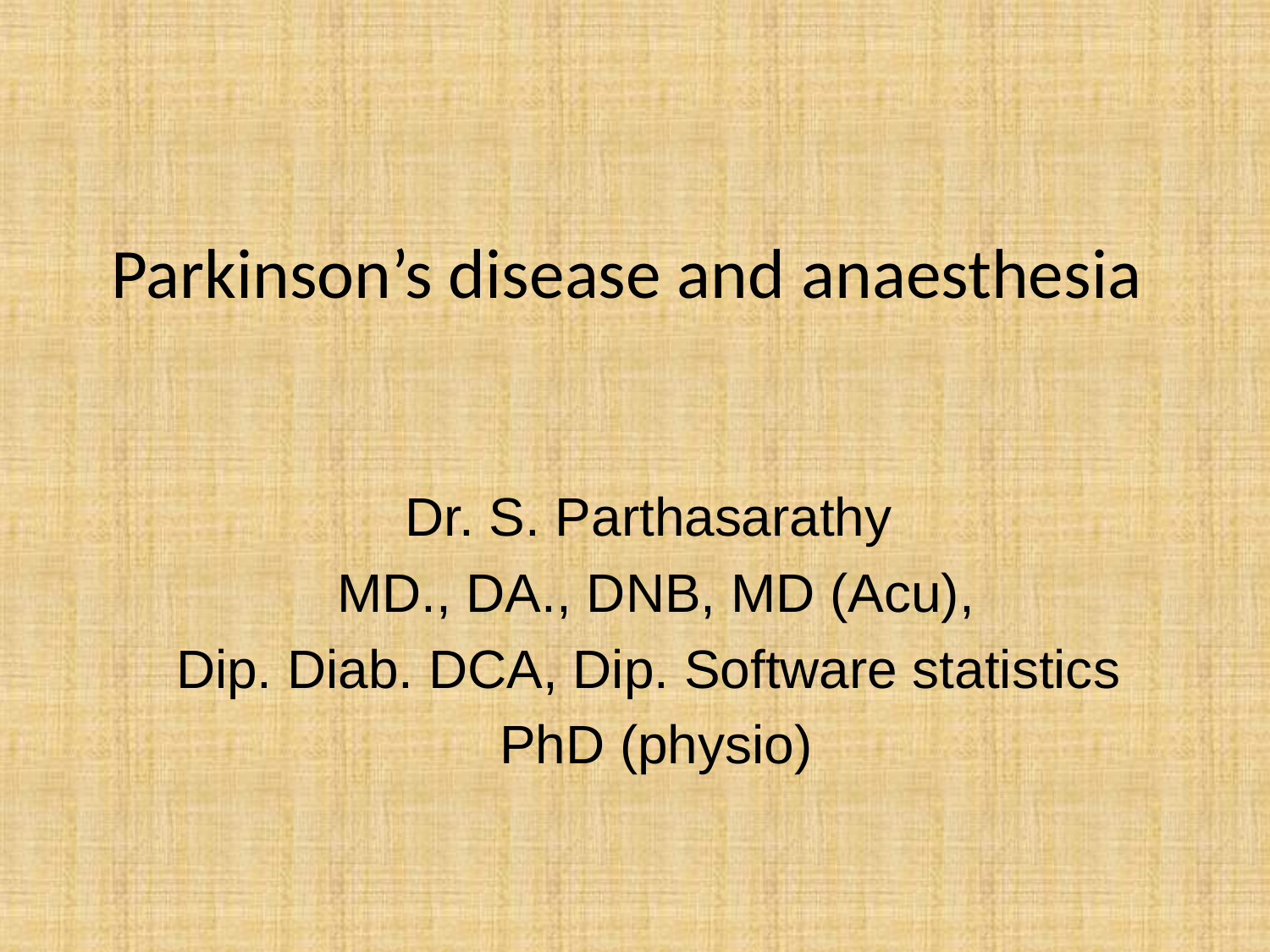

# Parkinson’s disease and anaesthesia
Dr. S. Parthasarathy
 MD., DA., DNB, MD (Acu),
Dip. Diab. DCA, Dip. Software statistics
PhD (physio)